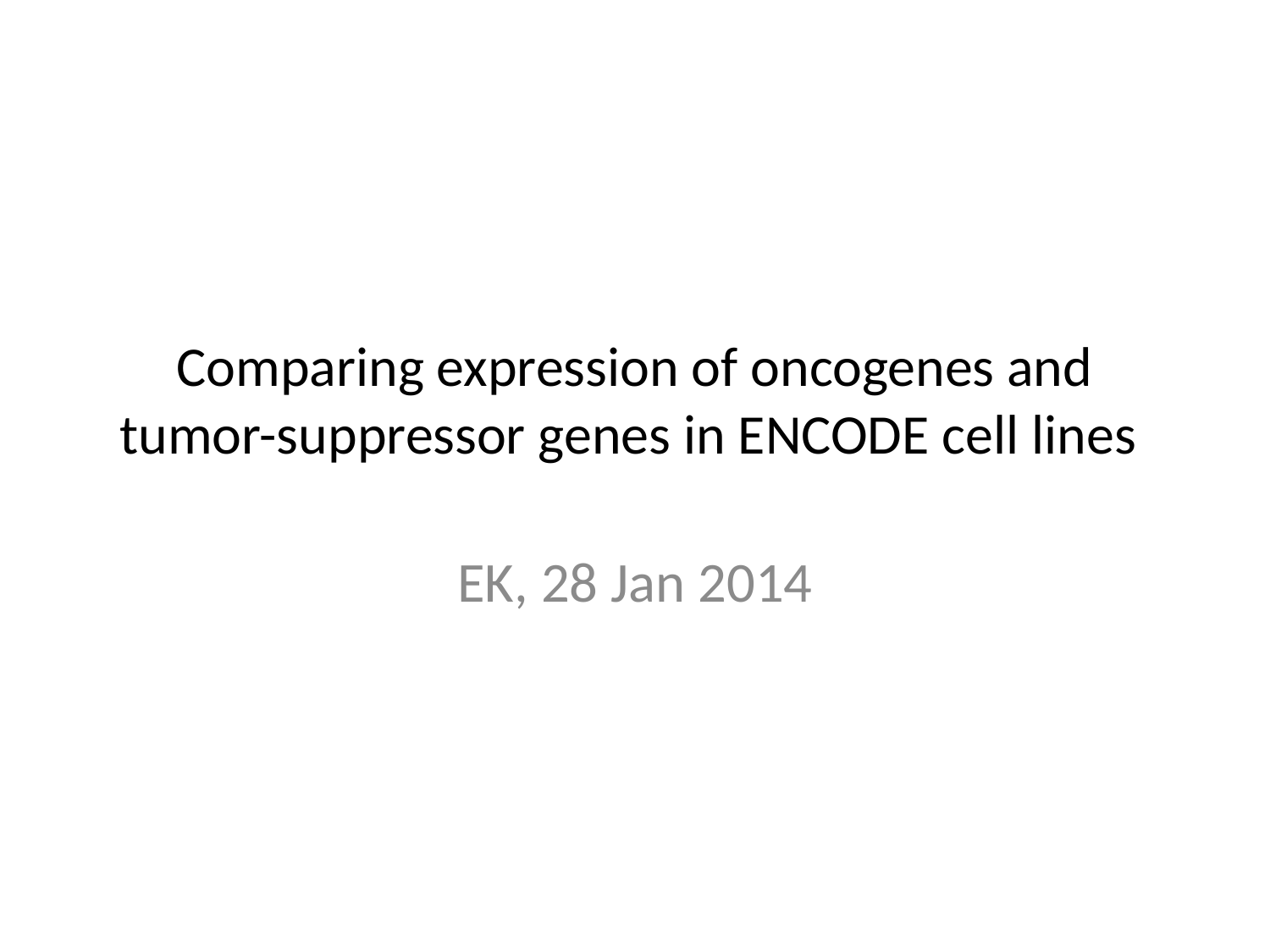

# Comparing expression of oncogenes and tumor-suppressor genes in ENCODE cell lines
EK, 28 Jan 2014